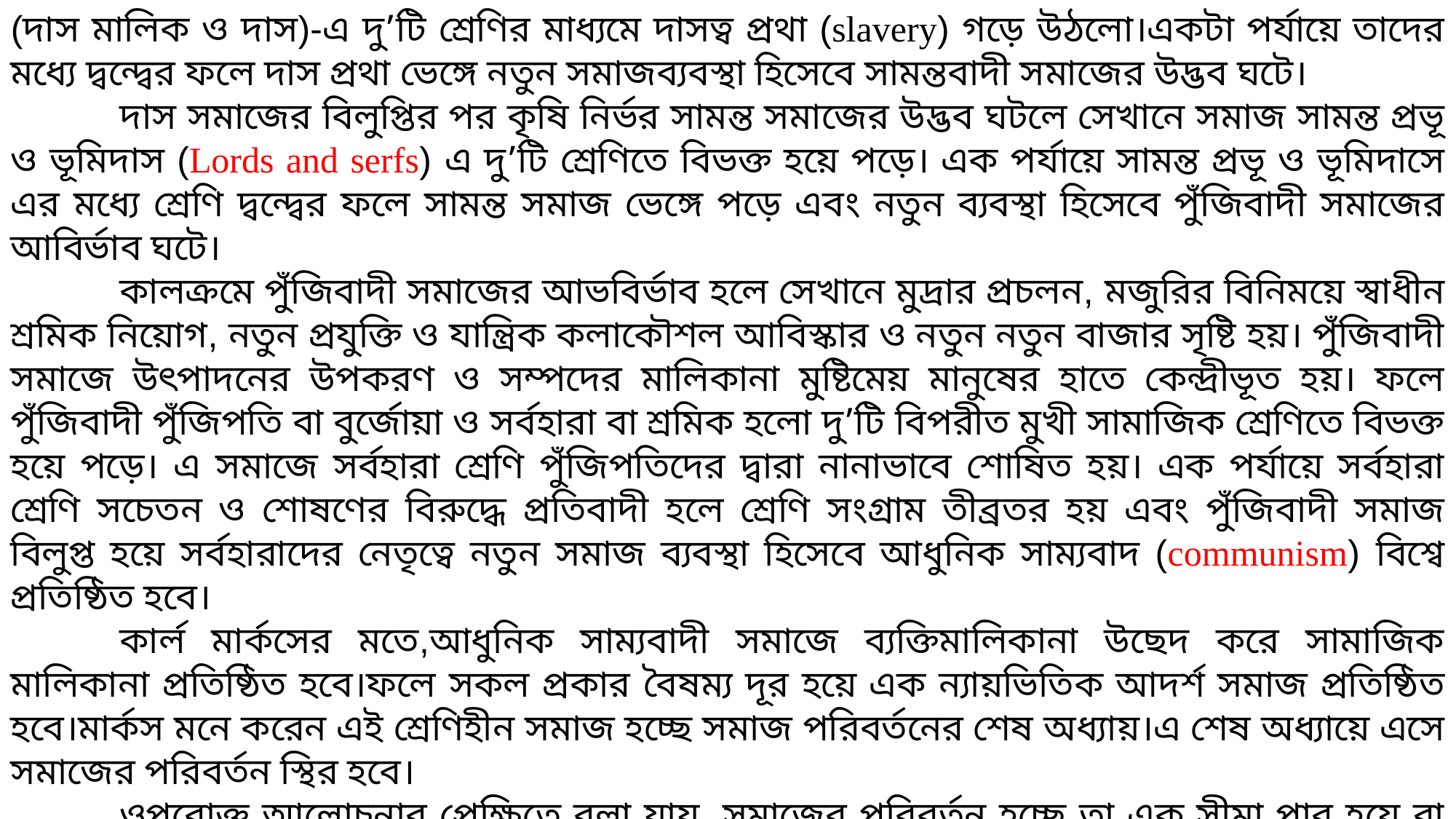

(দাস মালিক ও দাস)-এ দু’টি শ্রেণির মাধ্যমে দাসত্ব প্রথা (slavery) গড়ে উঠলো।একটা পর্যায়ে তাদের মধ্যে দ্বন্দ্বের ফলে দাস প্রথা ভেঙ্গে নতুন সমাজব্যবস্থা হিসেবে সামন্তবাদী সমাজের উদ্ভব ঘটে।
	দাস সমাজের বিলুপ্তির পর কৃষি নির্ভর সামন্ত সমাজের উদ্ভব ঘটলে সেখানে সমাজ সামন্ত প্রভূ ও ভূমিদাস (Lords and serfs) এ দু’টি শ্রেণিতে বিভক্ত হয়ে পড়ে। এক পর্যায়ে সামন্ত প্রভূ ও ভূমিদাসে এর মধ্যে শ্রেণি দ্বন্দ্বের ফলে সামন্ত সমাজ ভেঙ্গে পড়ে এবং নতুন ব্যবস্থা হিসেবে পুঁজিবাদী সমাজের আবির্ভাব ঘটে।
	কালক্রমে পুঁজিবাদী সমাজের আভবির্ভাব হলে সেখানে মুদ্রার প্রচলন, মজুরির বিনিময়ে স্বাধীন শ্রমিক নিয়োগ, নতুন প্রযুক্তি ও যান্ত্রিক কলাকৌশল আবিস্কার ও নতুন নতুন বাজার সৃষ্টি হয়। পুঁজিবাদী সমাজে উৎপাদনের উপকরণ ও সম্পদের মালিকানা মুষ্টিমেয় মানুষের হাতে কেন্দ্রীভূত হয়। ফলে পুঁজিবাদী পুঁজিপতি বা বুর্জোয়া ও সর্বহারা বা শ্রমিক হলো দু’টি বিপরীত মুখী সামাজিক শ্রেণিতে বিভক্ত হয়ে পড়ে। এ সমাজে সর্বহারা শ্রেণি পুঁজিপতিদের দ্বারা নানাভাবে শোষিত হয়। এক পর্যায়ে সর্বহারা শ্রেণি সচেতন ও শোষণের বিরুদ্ধে প্রতিবাদী হলে শ্রেণি সংগ্রাম তীব্রতর হয় এবং পুঁজিবাদী সমাজ বিলুপ্ত হয়ে সর্বহারাদের নেতৃত্বে নতুন সমাজ ব্যবস্থা হিসেবে আধুনিক সাম্যবাদ (communism) বিশ্বে প্রতিষ্ঠিত হবে।
	কার্ল মার্কসের মতে,আধুনিক সাম্যবাদী সমাজে ব্যক্তিমালিকানা উছেদ করে সামাজিক মালিকানা প্রতিষ্ঠিত হবে।ফলে সকল প্রকার বৈষম্য দূর হয়ে এক ন্যায়ভিতিক আদর্শ সমাজ প্রতিষ্ঠিত হবে।মার্কস মনে করেন এই শ্রেণিহীন সমাজ হচ্ছে সমাজ পরিবর্তনের শেষ অধ্যায়।এ শেষ অধ্যায়ে এসে সমাজের পরিবর্তন স্থির হবে।
	ওপরোক্ত আলোচনার প্রেক্ষিতে বলা যায়, সমাজের পরিবর্তন হচ্ছে তা এক সীমা পার হয়ে বা একটি সমাজব্যবস্থার রূপ হতে অন্যরূপে পরিবর্তিত হচ্ছে।এ রৈখিক ব্যবধানের মাঝেই সামাজিক পরিবর্তন ঘটছে।